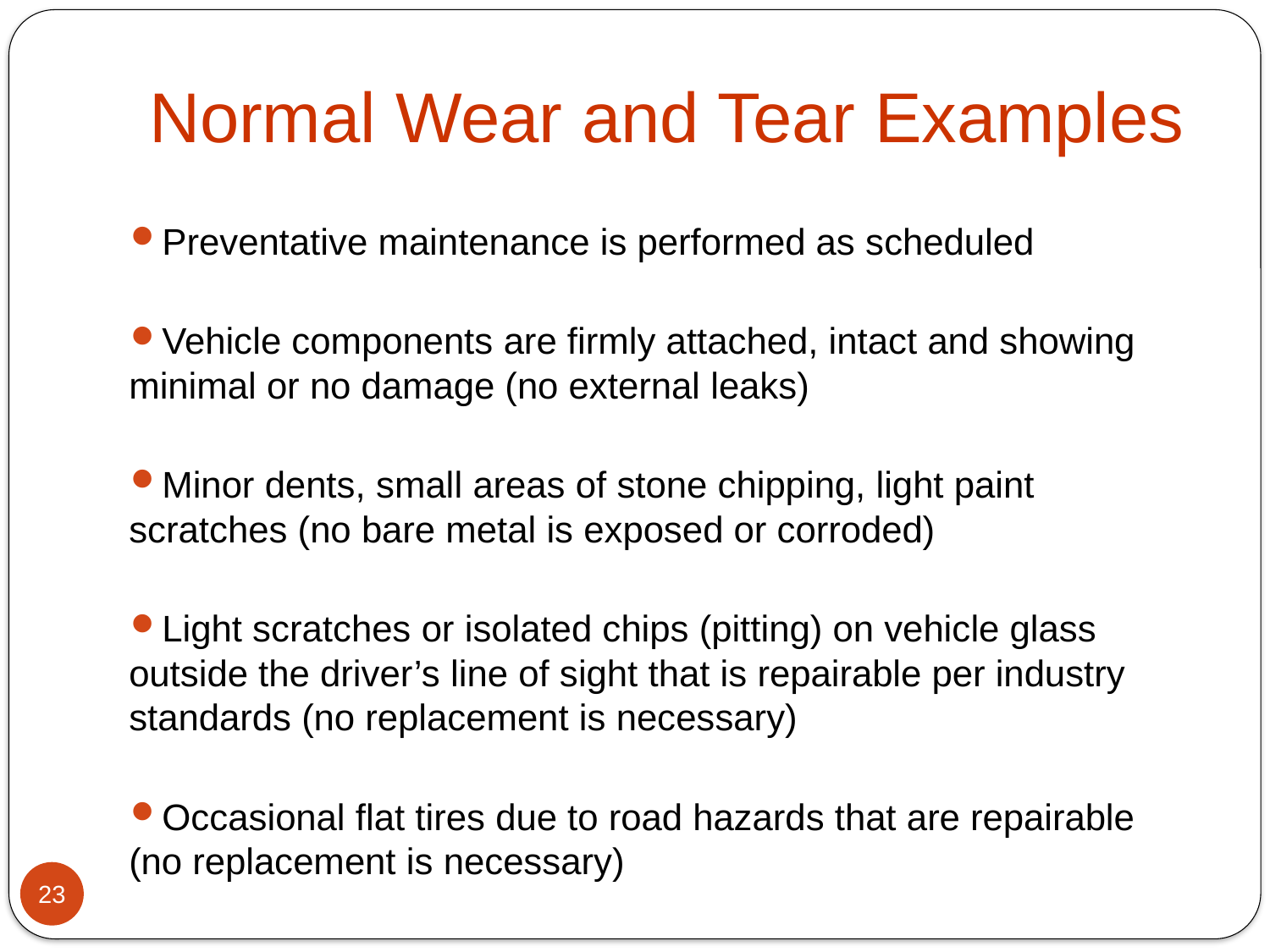

# Normal Wear and Tear Examples
Preventative maintenance is performed as scheduled

Vehicle components are firmly attached, intact and showing minimal or no damage (no external leaks)

Minor dents, small areas of stone chipping, light paint scratches (no bare metal is exposed or corroded)

Light scratches or isolated chips (pitting) on vehicle glass outside the driver’s line of sight that is repairable per industry standards (no replacement is necessary)

Occasional flat tires due to road hazards that are repairable (no replacement is necessary)
23